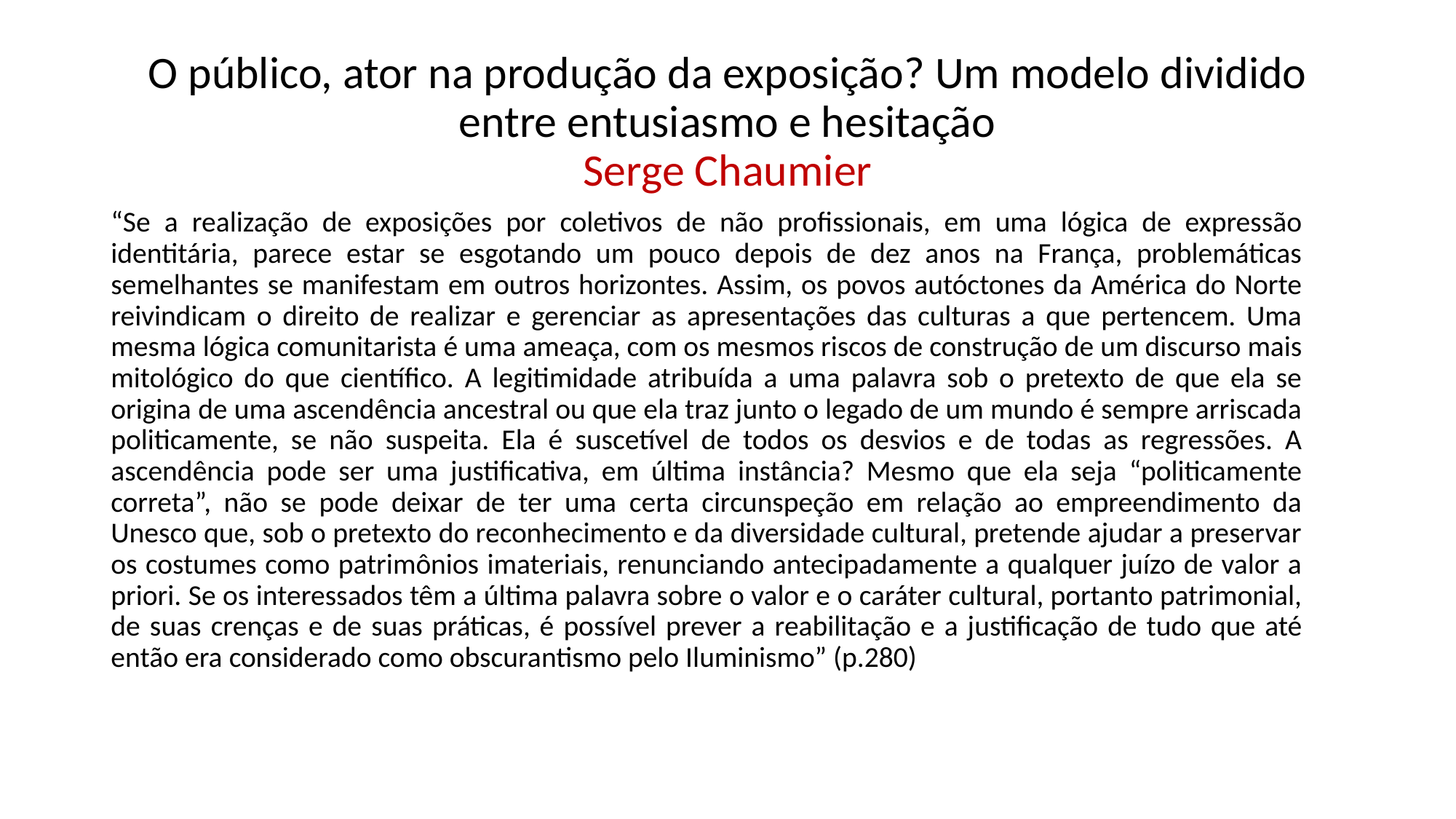

# O público, ator na produção da exposição? Um modelo dividido entre entusiasmo e hesitação Serge Chaumier
“Se a realização de exposições por coletivos de não profissionais, em uma lógica de expressão identitária, parece estar se esgotando um pouco depois de dez anos na França, problemáticas semelhantes se manifestam em outros horizontes. Assim, os povos autóctones da América do Norte reivindicam o direito de realizar e gerenciar as apresentações das culturas a que pertencem. Uma mesma lógica comunitarista é uma ameaça, com os mesmos riscos de construção de um discurso mais mitológico do que científico. A legitimidade atribuída a uma palavra sob o pretexto de que ela se origina de uma ascendência ancestral ou que ela traz junto o legado de um mundo é sempre arriscada politicamente, se não suspeita. Ela é suscetível de todos os desvios e de todas as regressões. A ascendência pode ser uma justificativa, em última instância? Mesmo que ela seja “politicamente correta”, não se pode deixar de ter uma certa circunspeção em relação ao empreendimento da Unesco que, sob o pretexto do reconhecimento e da diversidade cultural, pretende ajudar a preservar os costumes como patrimônios imateriais, renunciando antecipadamente a qualquer juízo de valor a priori. Se os interessados têm a última palavra sobre o valor e o caráter cultural, portanto patrimonial, de suas crenças e de suas práticas, é possível prever a reabilitação e a justificação de tudo que até então era considerado como obscurantismo pelo Iluminismo” (p.280)